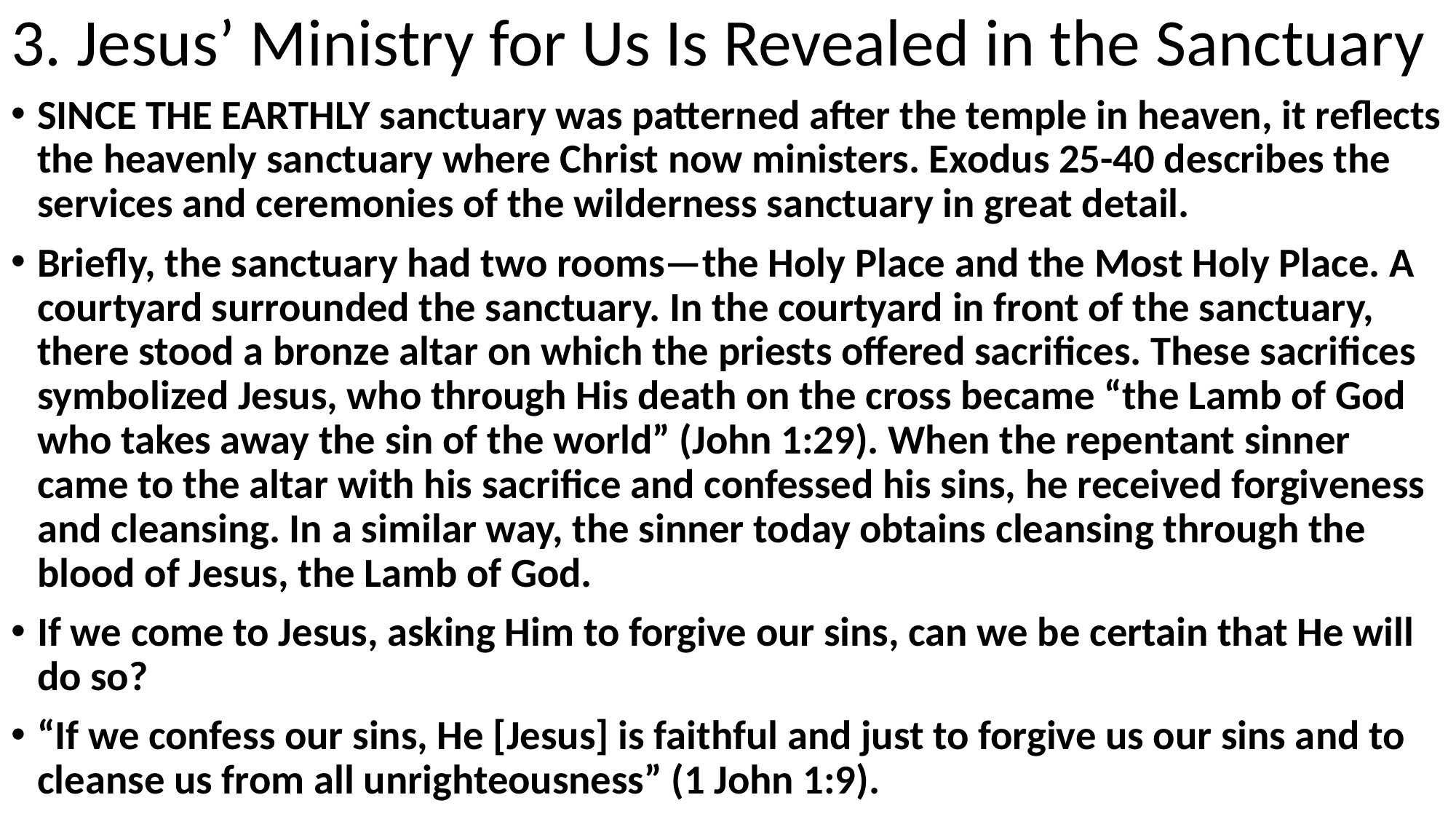

# 3. Jesus’ Ministry for Us Is Revealed in the Sanctuary
SINCE THE EARTHLY sanctuary was patterned after the temple in heaven, it reflects the heavenly sanctuary where Christ now ministers. Exodus 25-40 describes the services and ceremonies of the wilderness sanctuary in great detail.
Briefly, the sanctuary had two rooms—the Holy Place and the Most Holy Place. A courtyard surrounded the sanctuary. In the courtyard in front of the sanctuary, there stood a bronze altar on which the priests offered sacrifices. These sacrifices symbolized Jesus, who through His death on the cross became “the Lamb of God who takes away the sin of the world” (John 1:29). When the repentant sinner came to the altar with his sacrifice and confessed his sins, he received forgiveness and cleansing. In a similar way, the sinner today obtains cleansing through the blood of Jesus, the Lamb of God.
If we come to Jesus, asking Him to forgive our sins, can we be certain that He will do so?
“If we confess our sins, He [Jesus] is faithful and just to forgive us our sins and to cleanse us from all unrighteousness” (1 John 1:9).